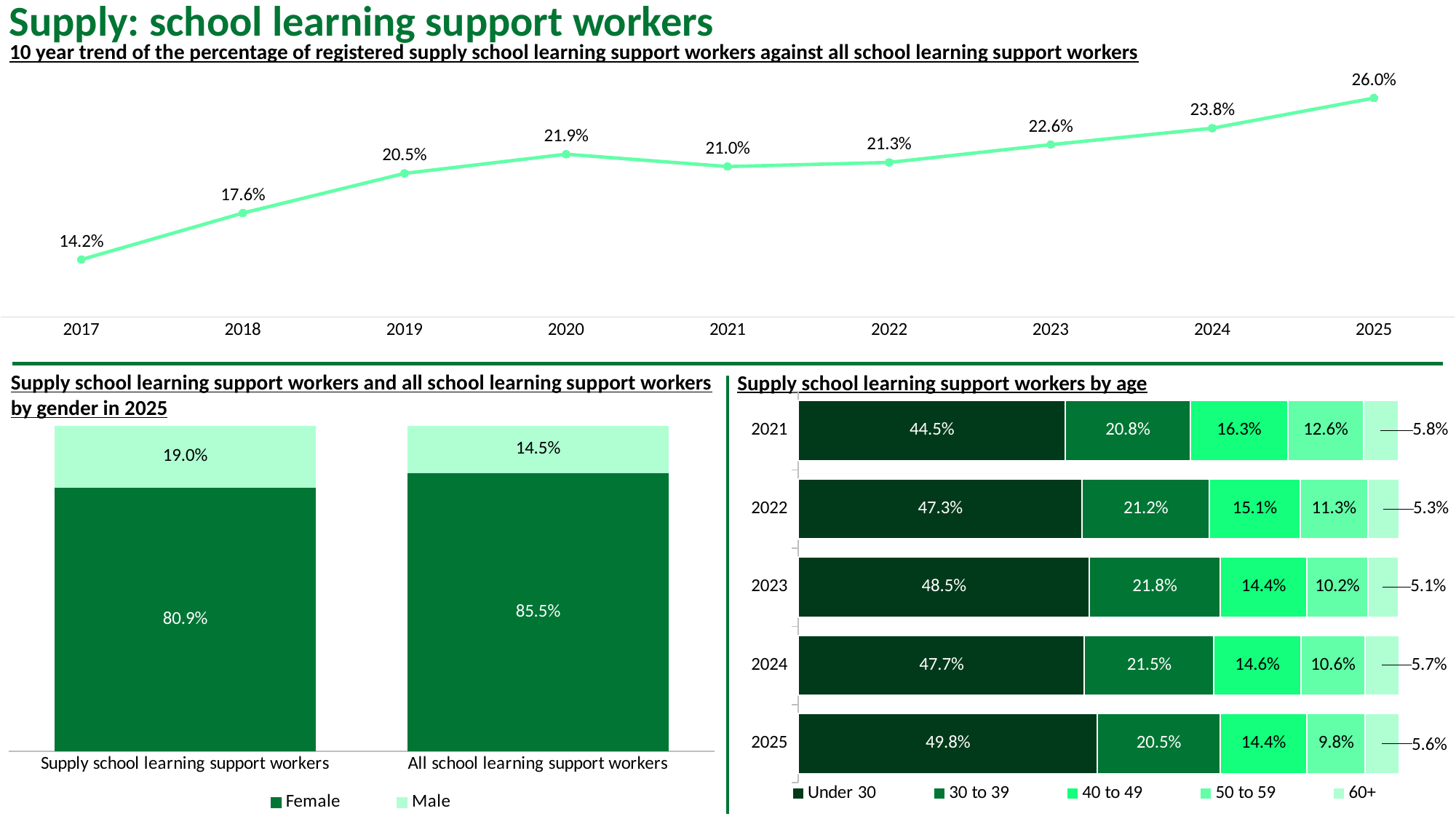

Supply: school learning support workers

### Chart

| Category | Supply SLSW |
|---|---|
| 2017 | 0.142 |
| 2018 | 0.176 |
| 2019 | 0.205 |
| 2020 | 0.219 |
| 2021 | 0.21 |
| 2022 | 0.213 |
| 2023 | 0.226 |
| 2024 | 0.238 |
| 2025 | 0.26 |
10 year trend of the percentage of registered supply school learning support workers against all school learning support workers

### Chart

| Category | Female | Male |
|---|---|---|
| Supply school learning support workers | 0.809 | 0.19 |
| All school learning support workers | 0.855 | 0.145 |
Supply school learning support workers and all school learning support workers by gender in 2025

### Chart

| Category | Under 30 | 30 to 39 | 40 to 49 | 50 to 59 | 60+ |
|---|---|---|---|---|---|
| 2021 | 0.445 | 0.20800000000000002 | 0.163 | 0.126 | 0.057999999999999996 |
| 2022 | 0.473 | 0.212 | 0.151 | 0.113 | 0.053 |
| 2023 | 0.485 | 0.218 | 0.14400000000000002 | 0.102 | 0.051 |
| 2024 | 0.47700000000000004 | 0.215 | 0.146 | 0.106 | 0.057 |
| 2025 | 0.498 | 0.205 | 0.14400000000000002 | 0.098 | 0.055999999999999994 |
Supply school learning support workers by age